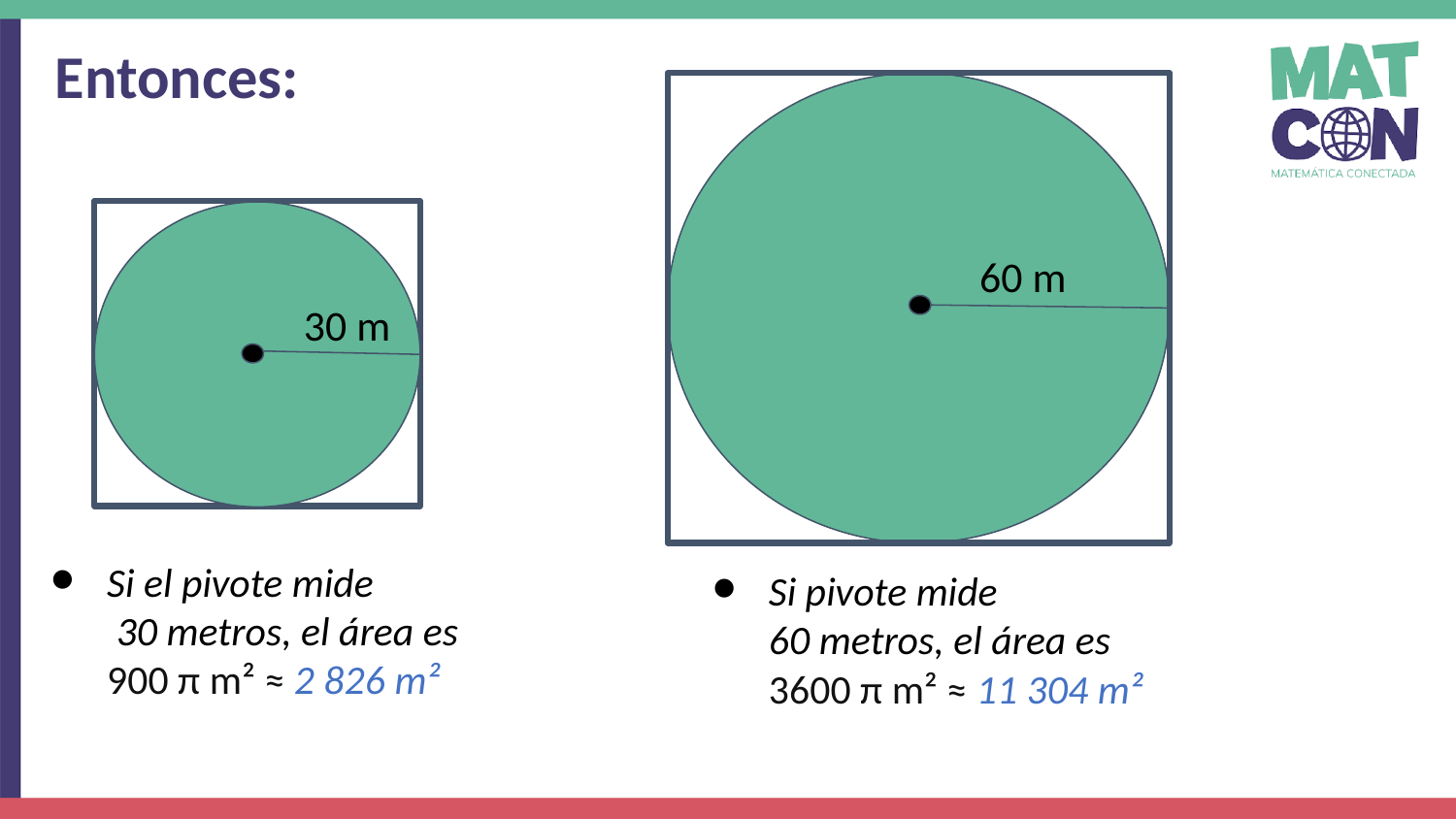

Entonces:

60 m
30 m

Si el pivote mide
 30 metros, el área es 900 π m² ≈ 2 826 m²

Si pivote mide
60 metros, el área es 3600 π m² ≈ 11 304 m²